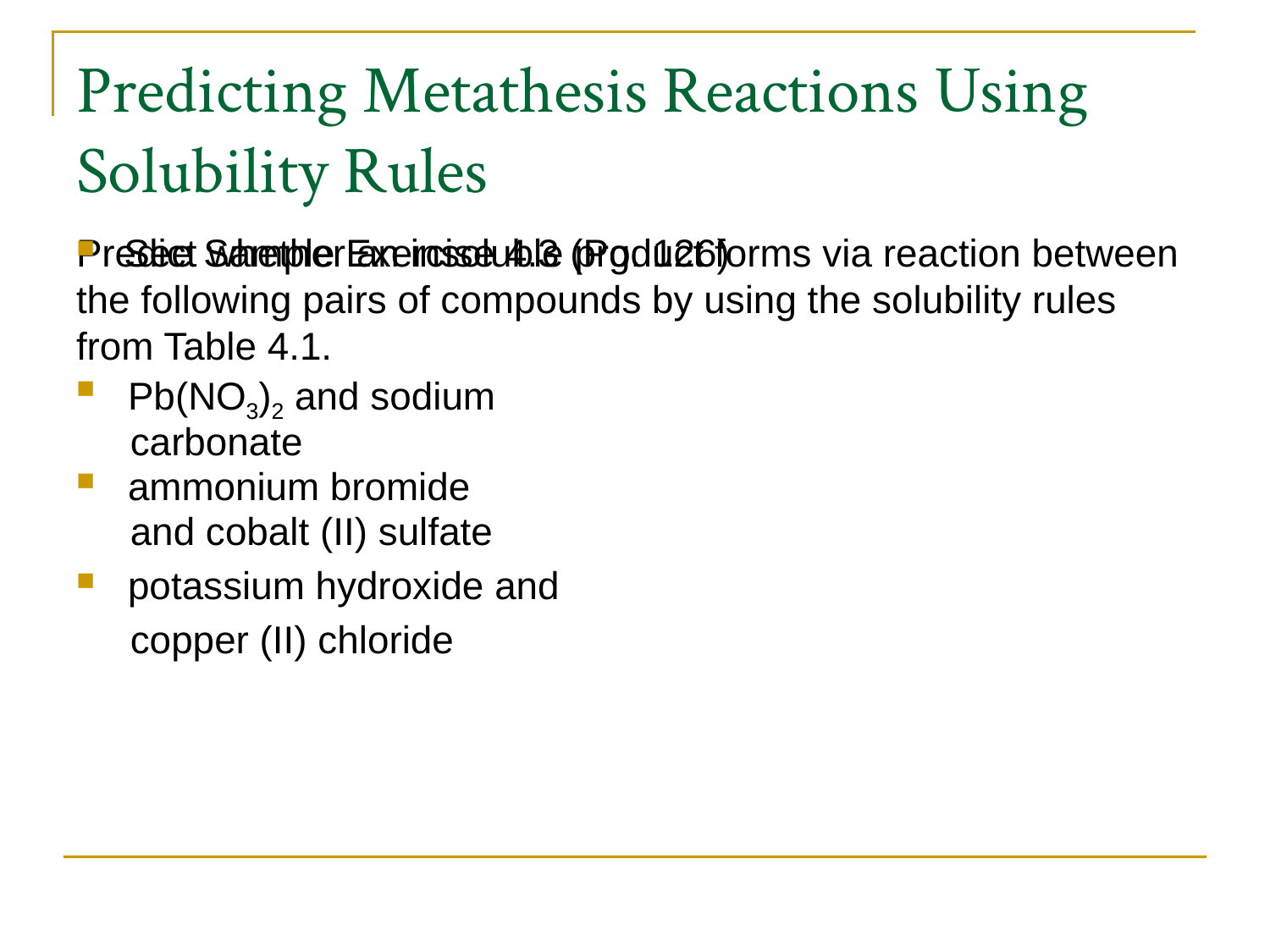

# Predicting Metathesis Reactions Using Solubility Rules
Predict whether an insoluble product forms via reaction between the following pairs of compounds by using the solubility rules from Table 4.1.
   Pb(NO3)2 and sodium
     carbonate
   ammonium bromide
     and cobalt (II) sulfate
   potassium hydroxide and
     copper (II) chloride

See Sample Exercise 4.3 (Pg. 126)